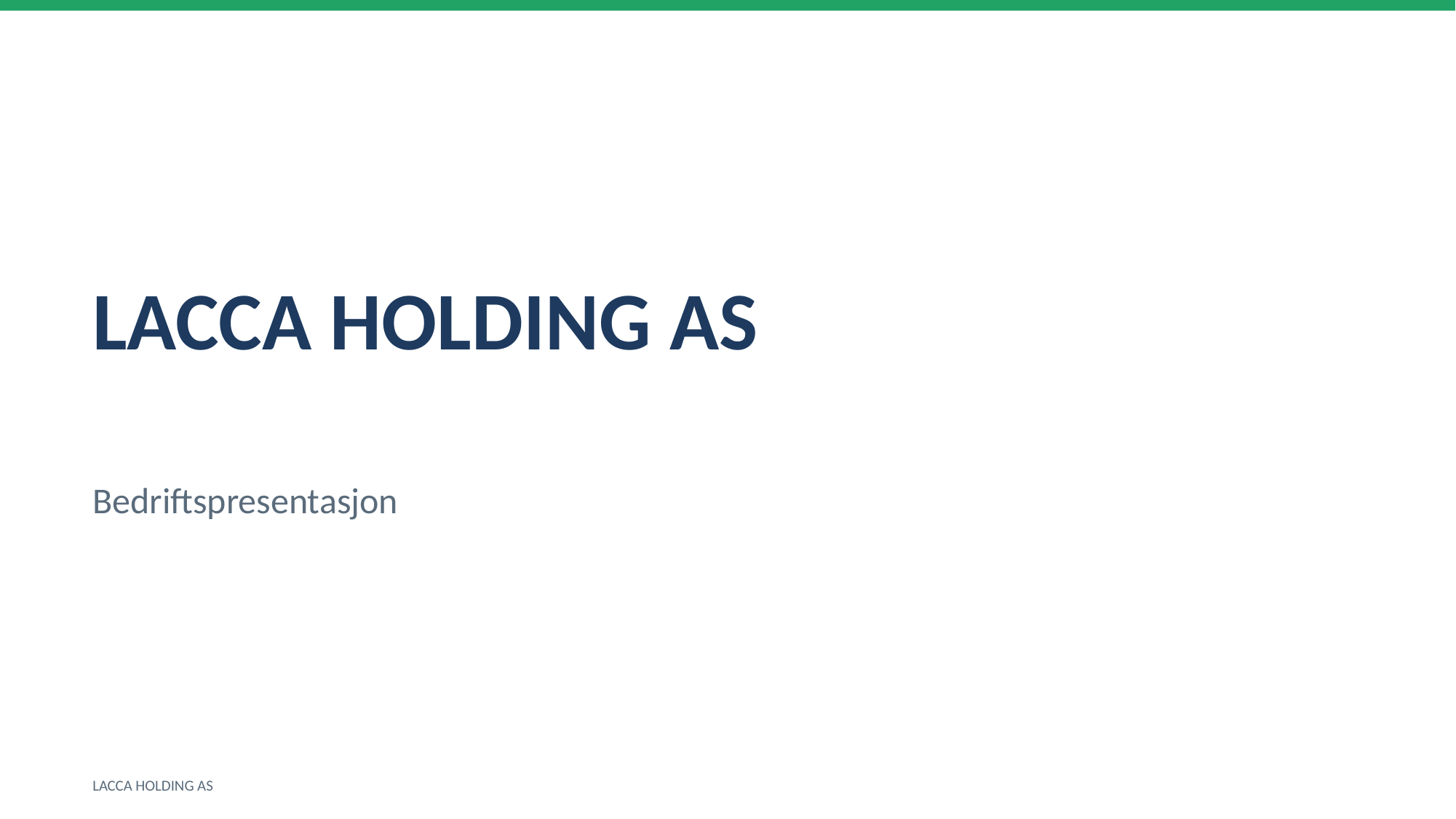

LACCA HOLDING AS
Bedriftspresentasjon
LACCA HOLDING AS